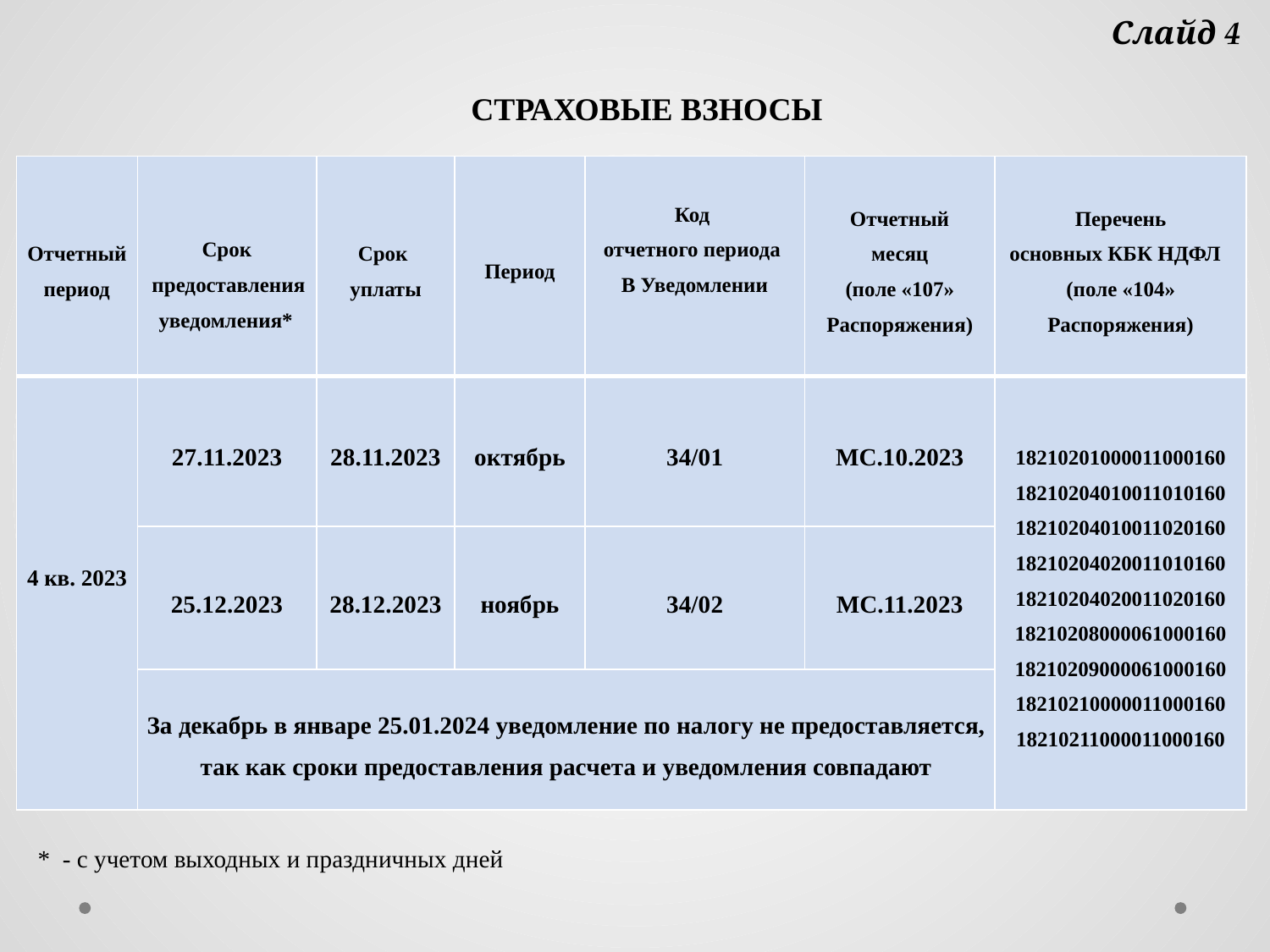

Слайд 4
СТРАХОВЫЕ ВЗНОСЫ
| Отчетный период | Срок предоставления уведомления\* | Срок уплаты | Период | Код отчетного периода В Уведомлении | Отчетный месяц (поле «107» Распоряжения) | Перечень основных КБК НДФЛ (поле «104» Распоряжения) |
| --- | --- | --- | --- | --- | --- | --- |
| 4 кв. 2023 | 27.11.2023 | 28.11.2023 | октябрь | 34/01 | МС.10.2023 | 18210201000011000160 18210204010011010160 18210204010011020160 18210204020011010160 18210204020011020160 18210208000061000160 18210209000061000160 18210210000011000160 18210211000011000160 |
|  | 25.12.2023 | 28.12.2023 | ноябрь | 34/02 | МС.11.2023 |  |
|  | За декабрь в январе 25.01.2024 уведомление по налогу не предоставляется, так как сроки предоставления расчета и уведомления совпадают |  |  |  |  |  |
*  - с учетом выходных и праздничных дней